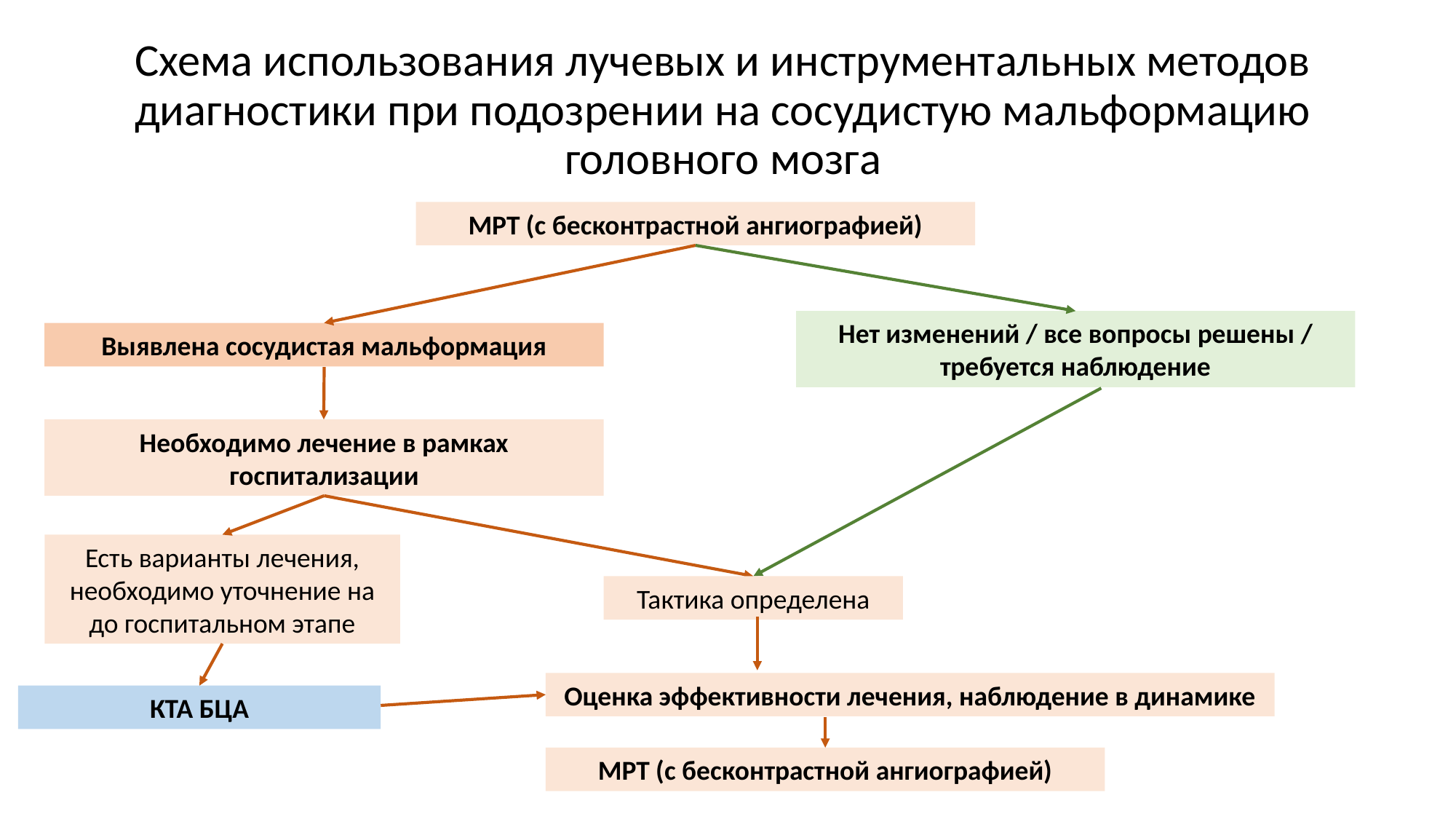

# Схема использования лучевых и инструментальных методов диагностики при подозрении на сосудистую мальформацию головного мозга
МРТ (с бесконтрастной ангиографией)
Нет изменений / все вопросы решены / требуется наблюдение
Выявлена сосудистая мальформация
Необходимо лечение в рамках госпитализации
Есть варианты лечения, необходимо уточнение на до госпитальном этапе
Тактика определена
Оценка эффективности лечения, наблюдение в динамике
КТА БЦА
МРТ (с бесконтрастной ангиографией)